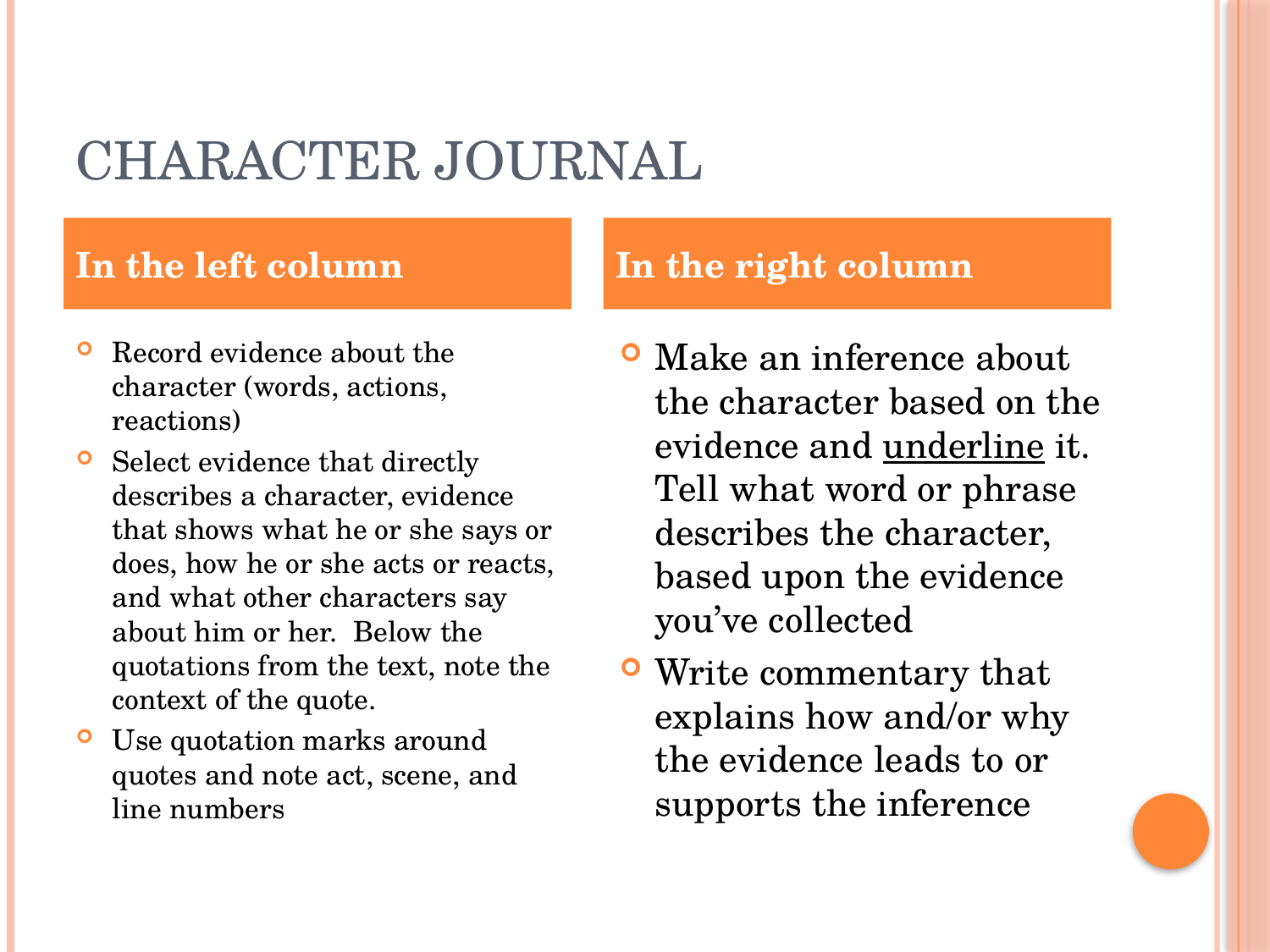

# Character Journal
In the left column
In the right column
Record evidence about the character (words, actions, reactions)
Select evidence that directly describes a character, evidence that shows what he or she says or does, how he or she acts or reacts, and what other characters say about him or her.  Below the quotations from the text, note the context of the quote.
Use quotation marks around quotes and note act, scene, and line numbers

Make an inference about the character based on the evidence and underline it.  Tell what word or phrase describes the character, based upon the evidence you’ve collected
Write commentary that explains how and/or why the evidence leads to or supports the inference